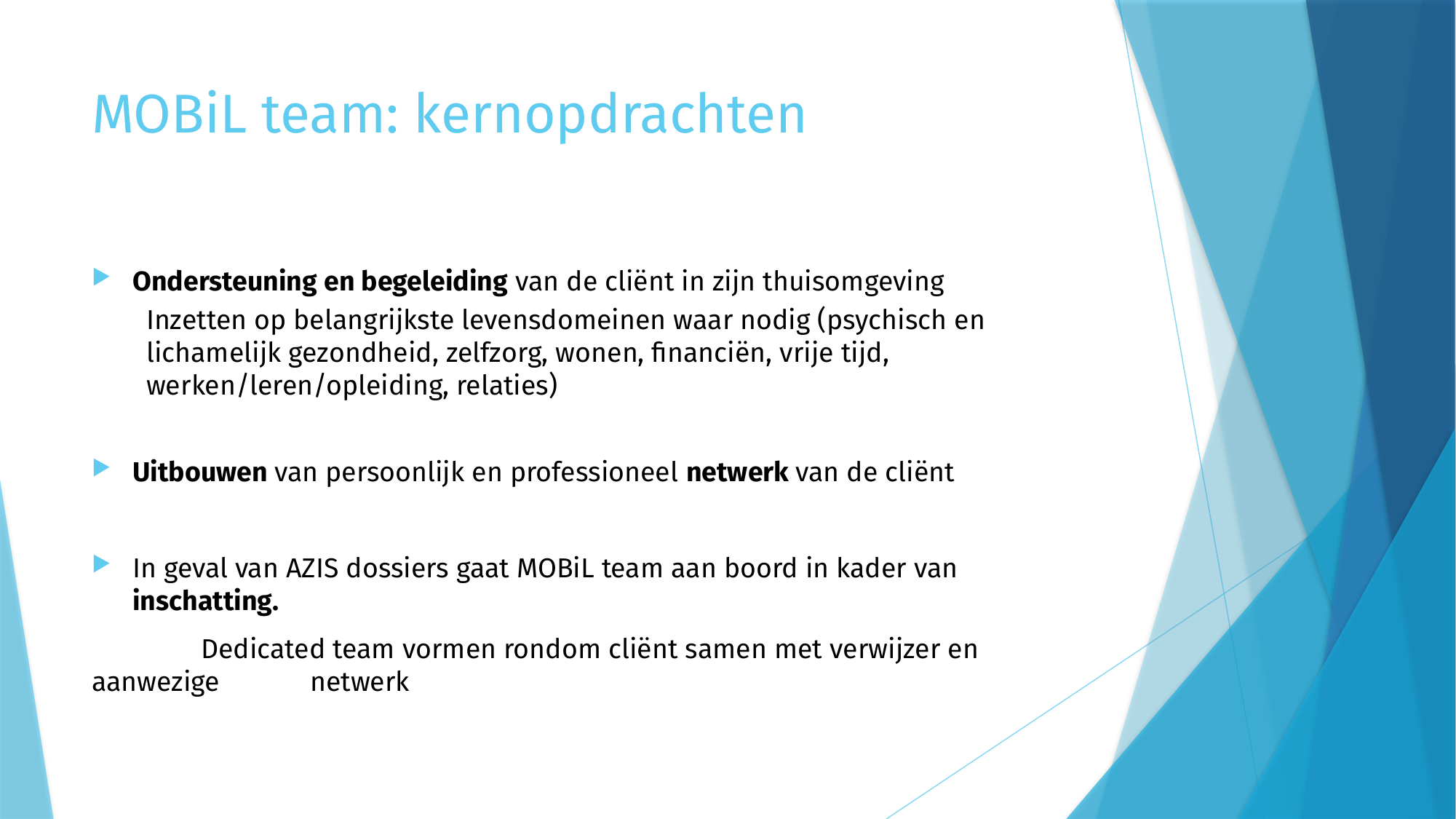

# MOBiL team: kernopdrachten
Ondersteuning en begeleiding van de cliënt in zijn thuisomgeving
Inzetten op belangrijkste levensdomeinen waar nodig (psychisch en lichamelijk gezondheid, zelfzorg, wonen, financiën, vrije tijd, werken/leren/opleiding, relaties)

Uitbouwen van persoonlijk en professioneel netwerk van de cliënt

In geval van AZIS dossiers gaat MOBiL team aan boord in kader van inschatting.
	Dedicated team vormen rondom cliënt samen met verwijzer en aanwezige 	netwerk